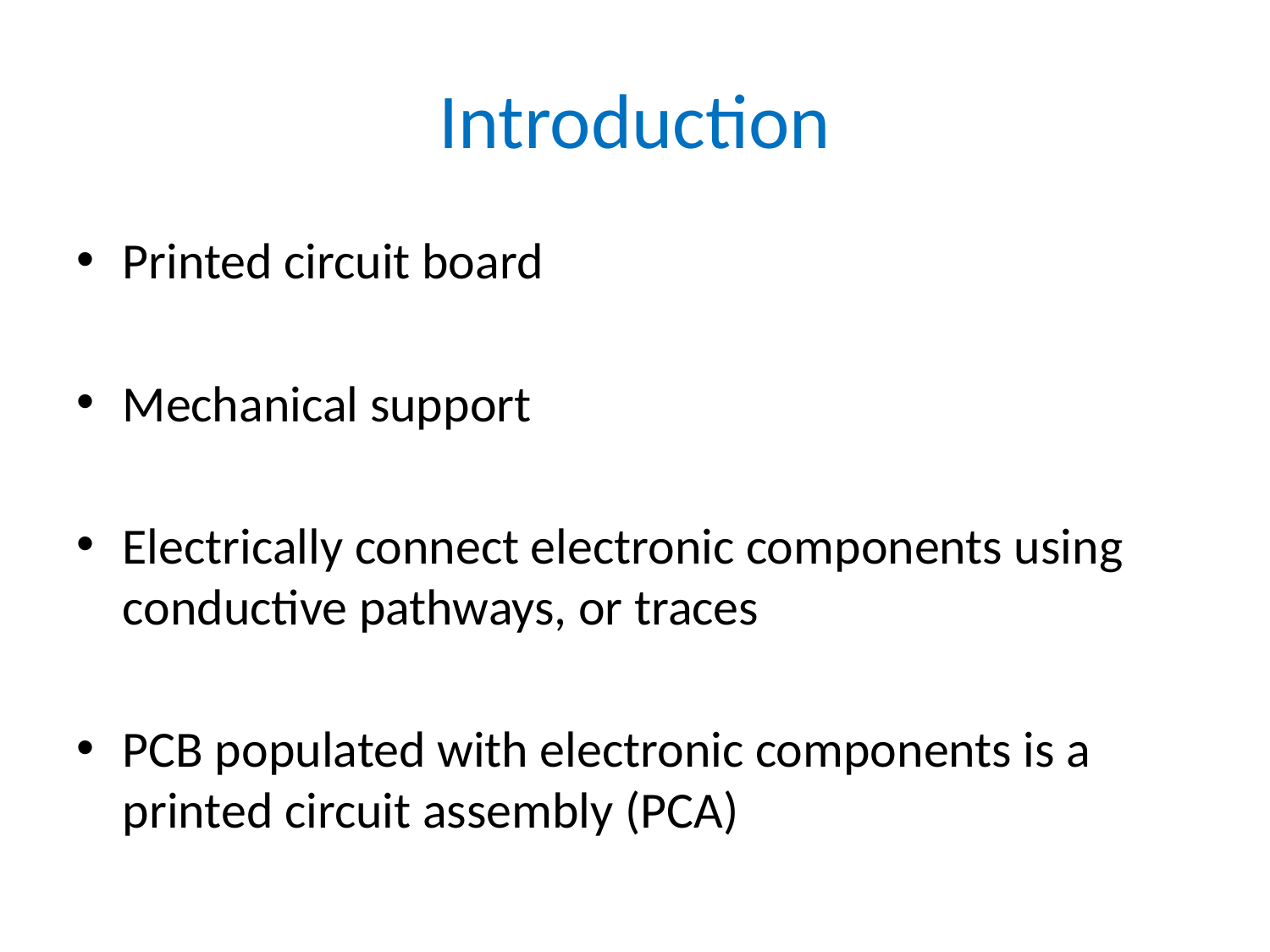

# Introduction
Printed circuit board

Mechanical support

Electrically connect electronic components using conductive pathways, or traces

PCB populated with electronic components is a printed circuit assembly (PCA)